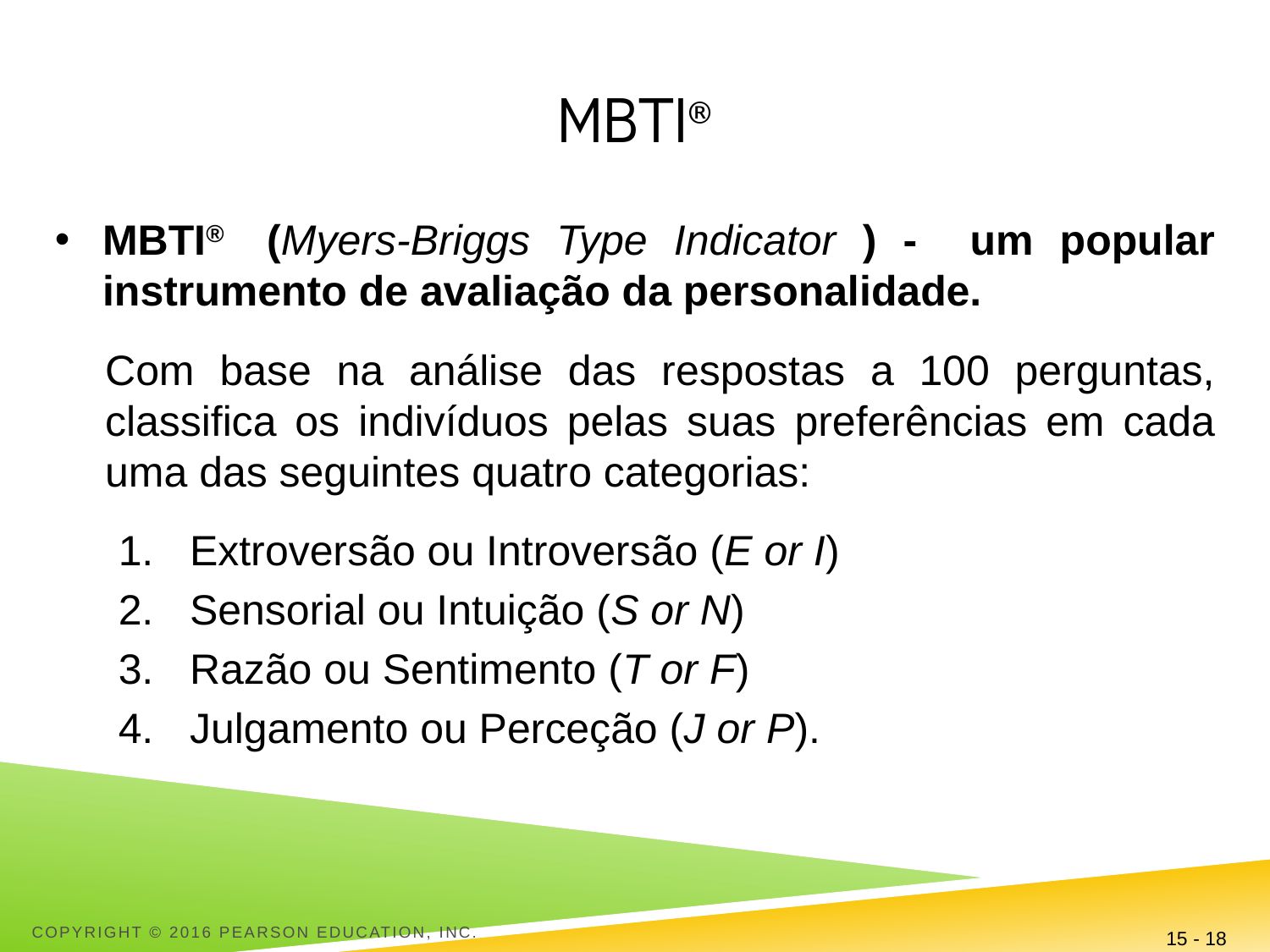

# MBTI®
MBTI®  (Myers-Briggs Type Indicator ) -  um popular instrumento de avaliação da personalidade.

Com base na análise das respostas a 100 perguntas, classifica os indivíduos pelas suas preferências em cada uma das seguintes quatro categorias:

Extroversão ou Introversão (E or I)
Sensorial ou Intuição (S or N)
Razão ou Sentimento (T or F)
Julgamento ou Perceção (J or P).
Copyright © 2016 Pearson Education, Inc.
15 - 18